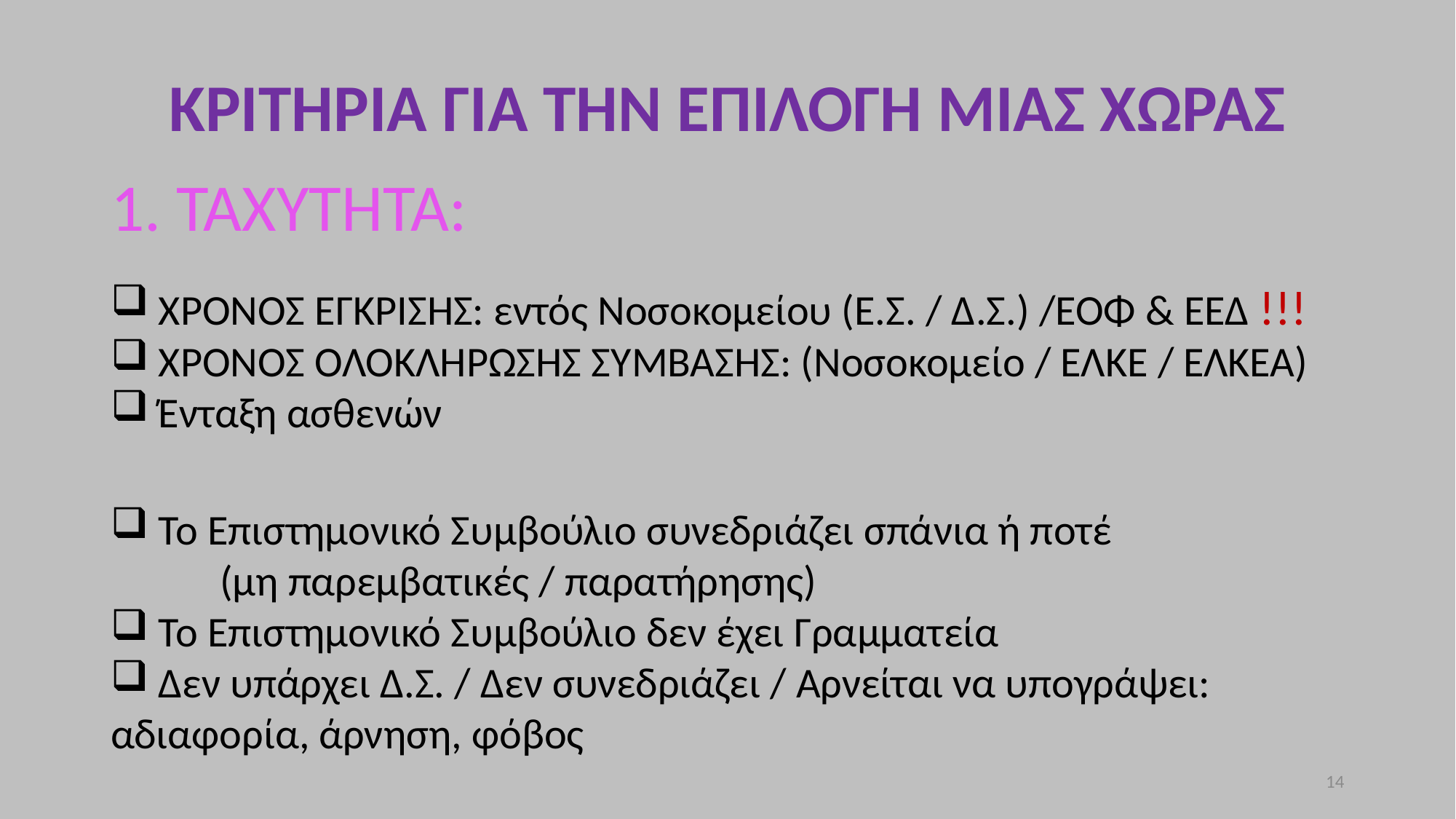

ΚΡΙΤΗΡΙΑ ΓΙΑ ΤΗΝ ΕΠΙΛΟΓΗ ΜΙΑΣ ΧΩΡΑΣ
1. ΤΑΧΥΤΗΤΑ:
 ΧΡΟΝΟΣ ΕΓΚΡΙΣΗΣ: εντός Νοσοκομείου (Ε.Σ. / Δ.Σ.) /ΕΟΦ & ΕΕΔ !!!
 ΧΡΟΝΟΣ ΟΛΟΚΛΗΡΩΣΗΣ ΣΥΜΒΑΣΗΣ: (Νοσοκομείο / ΕΛΚΕ / ΕΛΚΕΑ)
 Ένταξη ασθενών
 Το Επιστημονικό Συμβούλιο συνεδριάζει σπάνια ή ποτέ
	(μη παρεμβατικές / παρατήρησης)
 Το Επιστημονικό Συμβούλιο δεν έχει Γραμματεία
 Δεν υπάρχει Δ.Σ. / Δεν συνεδριάζει / Αρνείται να υπογράψει:
αδιαφορία, άρνηση, φόβος
14